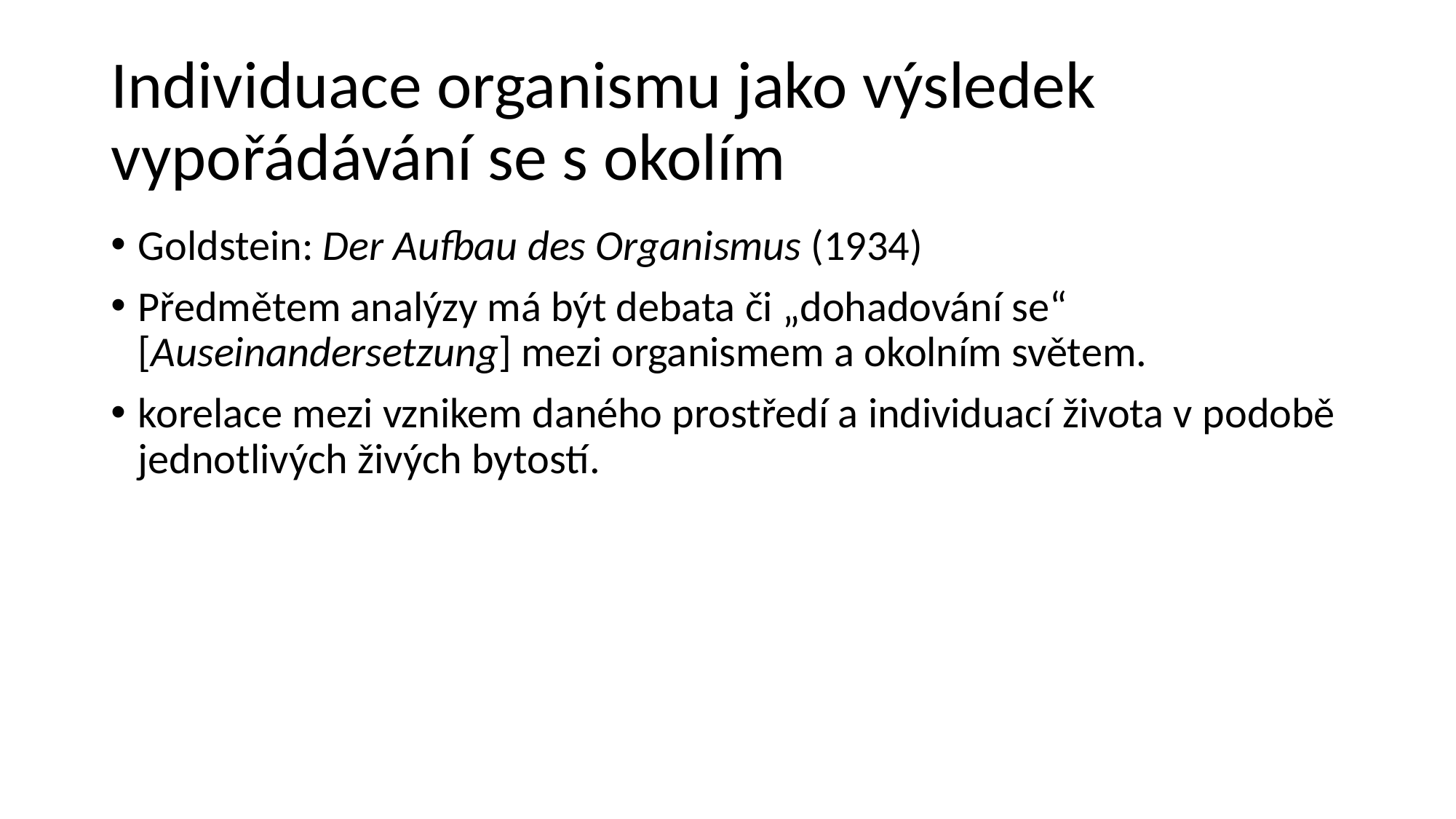

# Individuace organismu jako výsledek vypořádávání se s okolím
Goldstein: Der Aufbau des Organismus (1934)
Předmětem analýzy má být debata či „dohadování se“ [Auseinandersetzung] mezi organismem a okolním světem.
korelace mezi vznikem daného prostředí a individuací života v podobě jednotlivých živých bytostí.